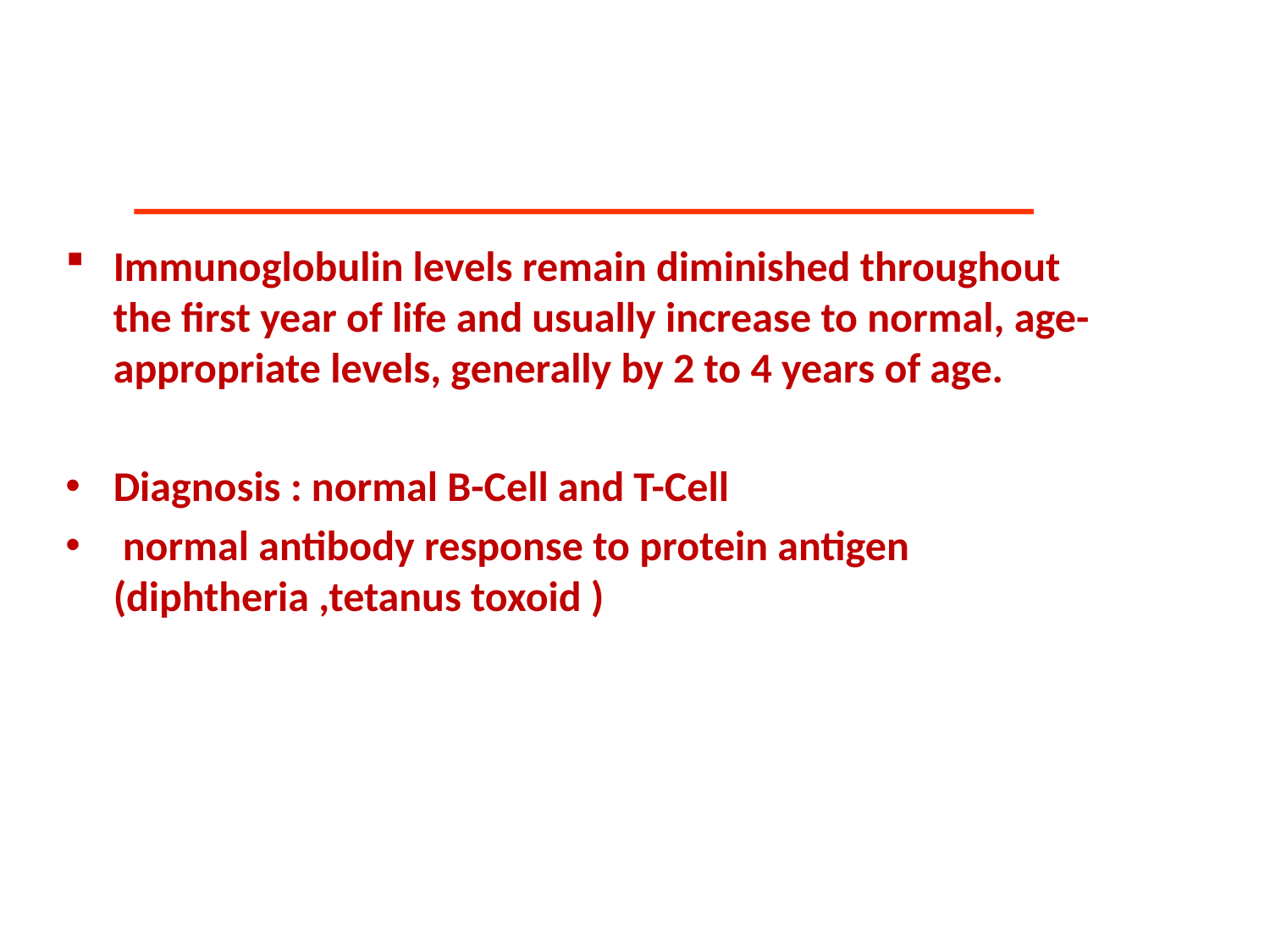

#

Immunoglobulin levels remain diminished throughout the first year of life and usually increase to normal, age-appropriate levels, generally by 2 to 4 years of age.

Diagnosis : normal B-Cell and T-Cell
 normal antibody response to protein antigen (diphtheria ,tetanus toxoid )